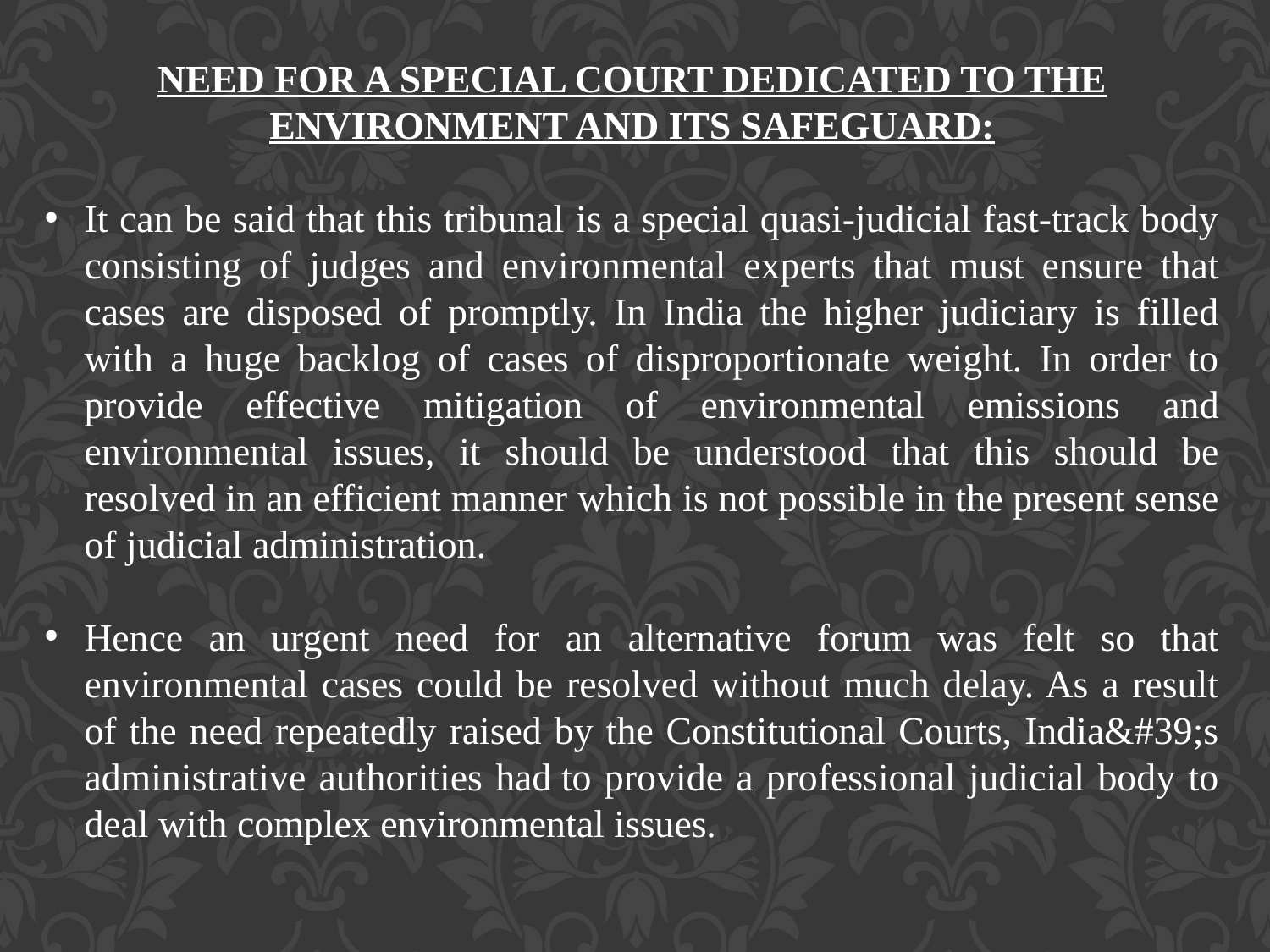

NEED FOR A SPECIAL COURT DEDICATED TO THE ENVIRONMENT AND ITS SAFEGUARD:

It can be said that this tribunal is a special quasi-judicial fast-track body consisting of judges and environmental experts that must ensure that cases are disposed of promptly. In India the higher judiciary is filled with a huge backlog of cases of disproportionate weight. In order to provide effective mitigation of environmental emissions and environmental issues, it should be understood that this should be resolved in an efficient manner which is not possible in the present sense of judicial administration.

Hence an urgent need for an alternative forum was felt so that environmental cases could be resolved without much delay. As a result of the need repeatedly raised by the Constitutional Courts, India&#39;s administrative authorities had to provide a professional judicial body to deal with complex environmental issues.